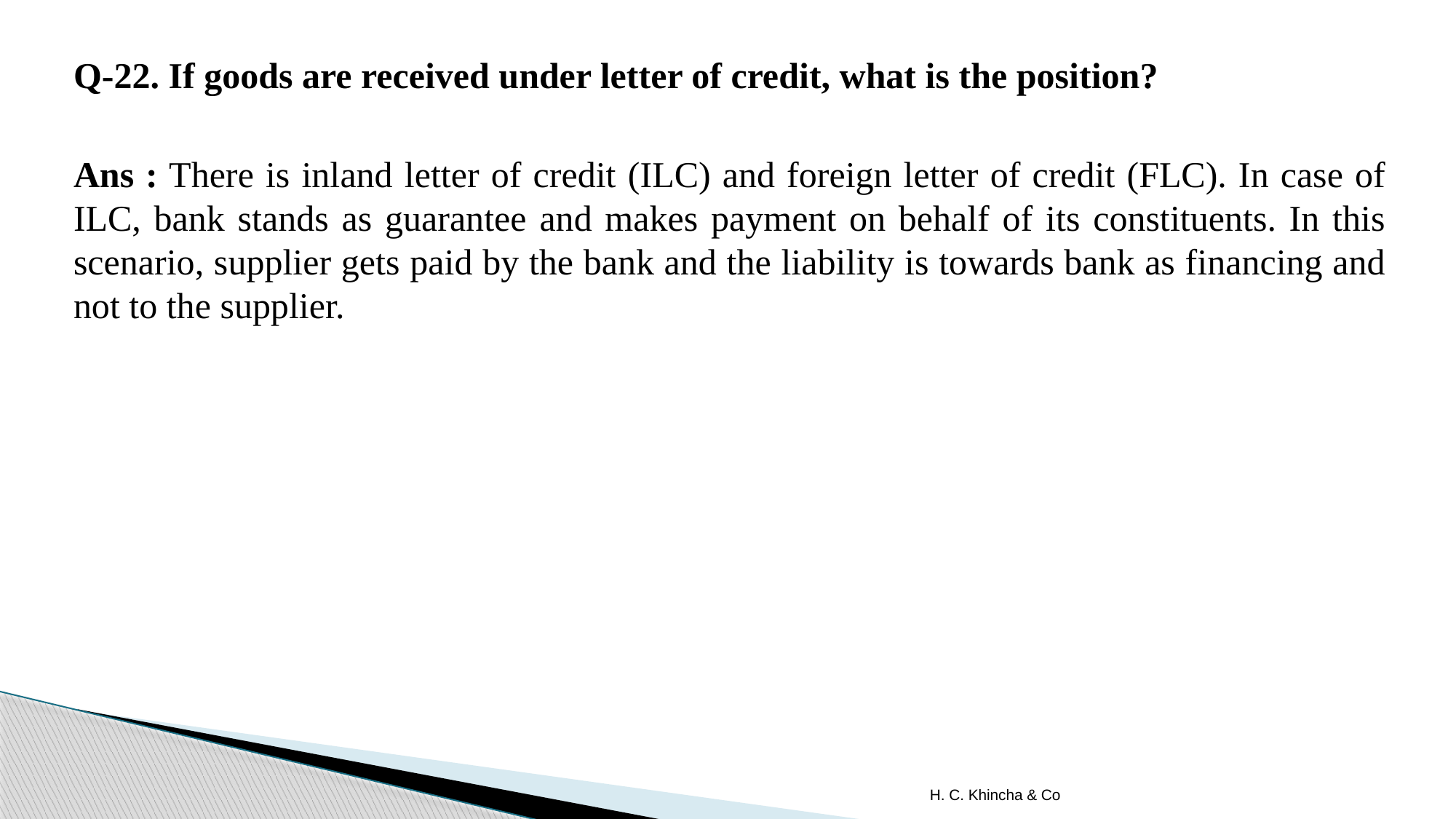

Q-22. If goods are received under letter of credit, what is the position?

Ans : There is inland letter of credit (ILC) and foreign letter of credit (FLC). In case of ILC, bank stands as guarantee and makes payment on behalf of its constituents. In this scenario, supplier gets paid by the bank and the liability is towards bank as financing and not to the supplier.
H. C. Khincha & Co